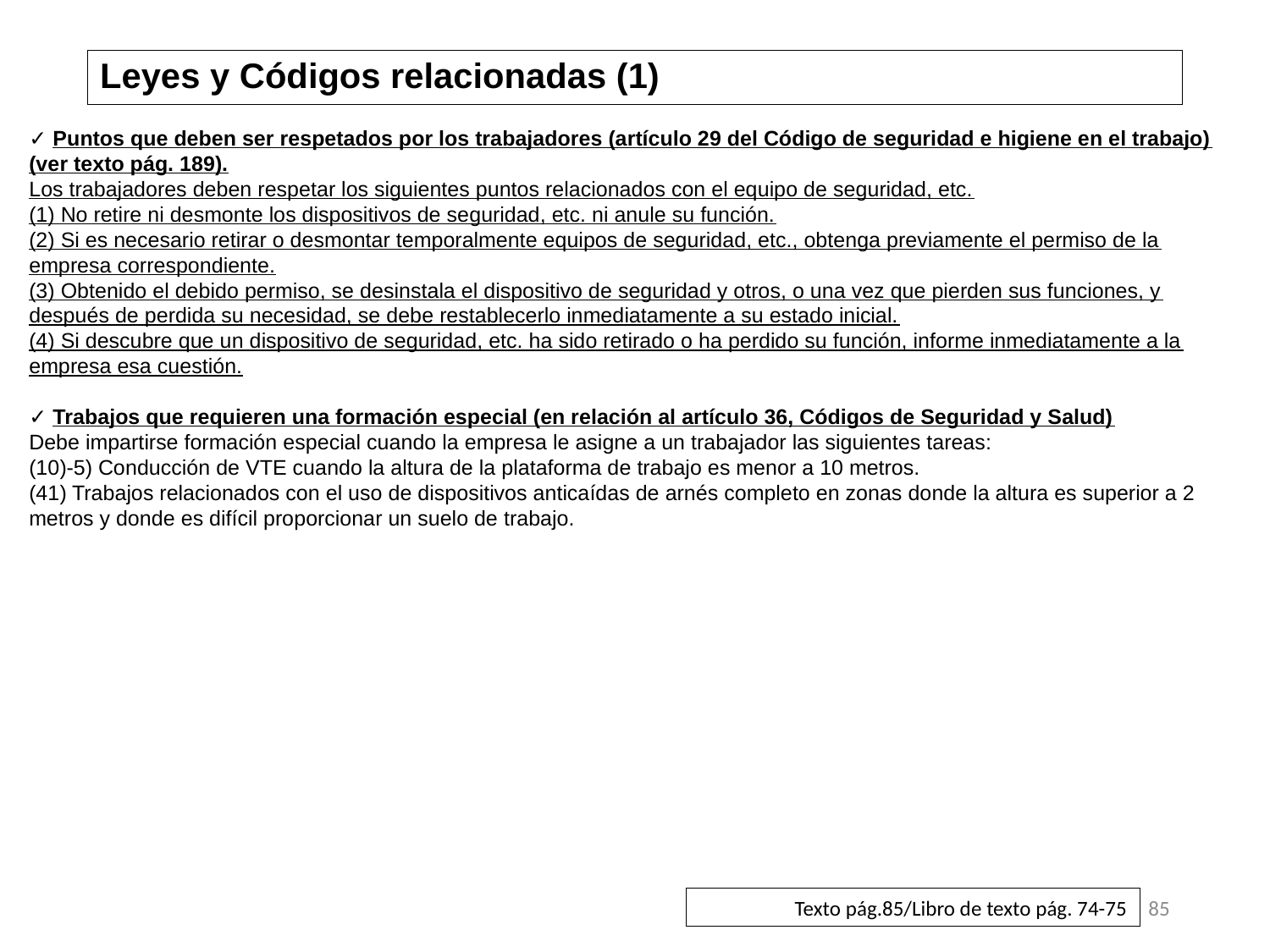

# Leyes y Códigos relacionadas (1)
✓ Puntos que deben ser respetados por los trabajadores (artículo 29 del Código de seguridad e higiene en el trabajo) (ver texto pág. 189).
Los trabajadores deben respetar los siguientes puntos relacionados con el equipo de seguridad, etc.
(1) No retire ni desmonte los dispositivos de seguridad, etc. ni anule su función.
(2) Si es necesario retirar o desmontar temporalmente equipos de seguridad, etc., obtenga previamente el permiso de la empresa correspondiente.
(3) Obtenido el debido permiso, se desinstala el dispositivo de seguridad y otros, o una vez que pierden sus funciones, y después de perdida su necesidad, se debe restablecerlo inmediatamente a su estado inicial.
(4) Si descubre que un dispositivo de seguridad, etc. ha sido retirado o ha perdido su función, informe inmediatamente a la empresa esa cuestión.

✓ Trabajos que requieren una formación especial (en relación al artículo 36, Códigos de Seguridad y Salud)
Debe impartirse formación especial cuando la empresa le asigne a un trabajador las siguientes tareas:
(10)-5) Conducción de VTE cuando la altura de la plataforma de trabajo es menor a 10 metros.
(41) Trabajos relacionados con el uso de dispositivos anticaídas de arnés completo en zonas donde la altura es superior a 2 metros y donde es difícil proporcionar un suelo de trabajo.

85
Texto pág.85/Libro de texto pág. 74-75